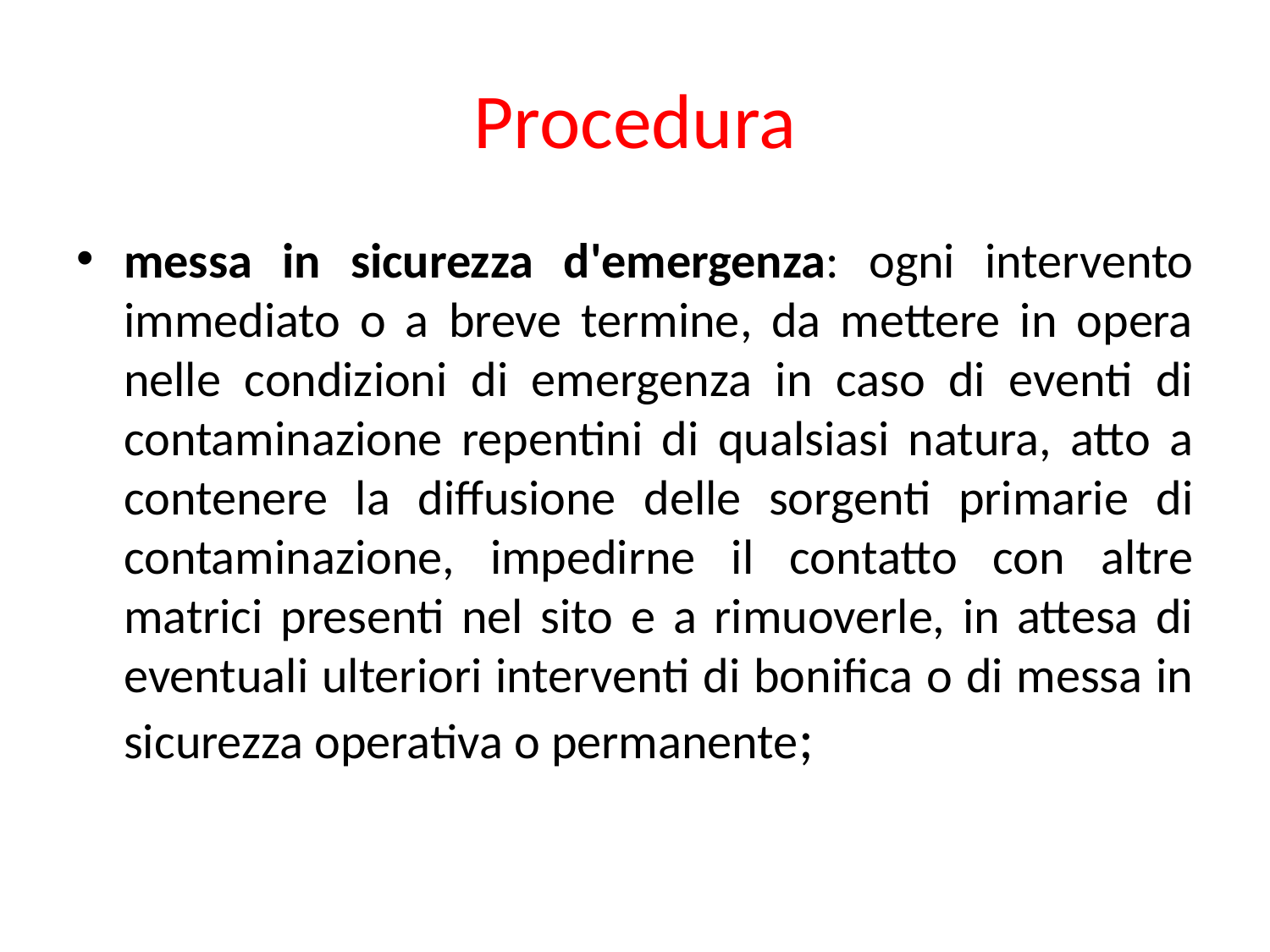

# Procedura
messa in sicurezza d'emergenza: ogni intervento immediato o a breve termine, da mettere in opera nelle condizioni di emergenza in caso di eventi di contaminazione repentini di qualsiasi natura, atto a contenere la diffusione delle sorgenti primarie di contaminazione, impedirne il contatto con altre matrici presenti nel sito e a rimuoverle, in attesa di eventuali ulteriori interventi di bonifica o di messa in sicurezza operativa o permanente;